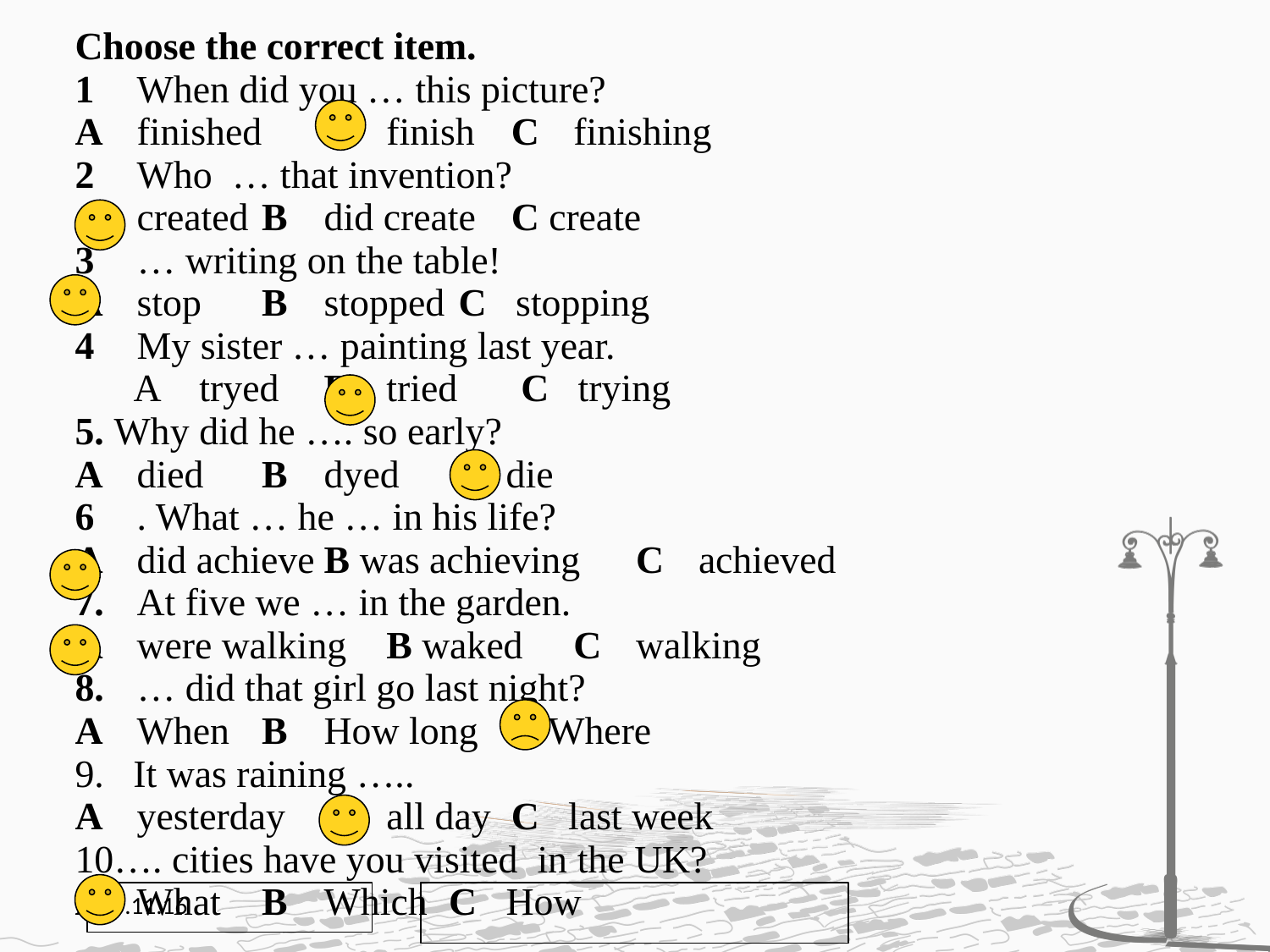

# Choose the correct item. 1	When did you … this picture? A	finished	B	finish	C	finishing 2	Who  … that invention? A	created 	B	did create	C create 3	… writing on the table! A	stop	B	stopped	 C   stopping 4	My sister … painting last year. A	tryed	B	tried	 C   trying 5. Why did he …. so early? A	died	B	dyed	C   die 6	. What … he … in his life? A	did achieve	B was achieving	C	achieved 7.	At five we … in the garden. A	were walking	B waked	C	walking 8.	… did that girl go last night? A	When	B	How long	C Where 9.   It was raining ….. A	yesterday	B	all day 	C   last week 10…. cities have you visited  in the UK? A	What	B	Which 	C   How

20.11.16